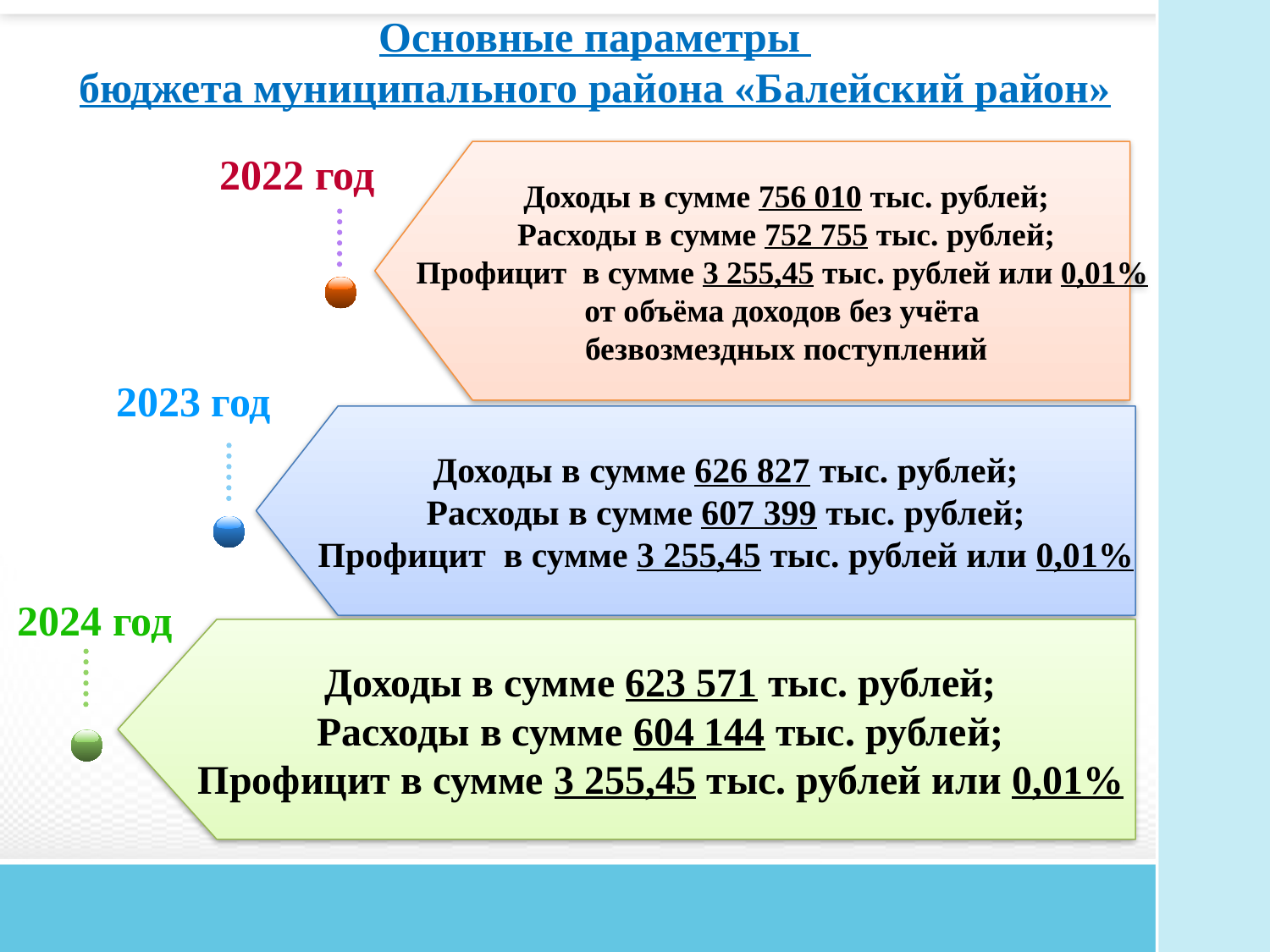

Основные параметры
бюджета муниципального района «Балейский район»
2022 год
Доходы в сумме 756 010 тыс. рублей;
Расходы в сумме 752 755 тыс. рублей;
Профицит  в сумме 3 255,45 тыс. рублей или 0,01%
от объёма доходов без учёта
безвозмездных поступлений

2023 год
Доходы в сумме 626 827 тыс. рублей;
Расходы в сумме 607 399 тыс. рублей;
Профицит  в сумме 3 255,45 тыс. рублей или 0,01%

2024 год
Доходы в сумме 623 571 тыс. рублей;
Расходы в сумме 604 144 тыс. рублей;
Профицит в сумме 3 255,45 тыс. рублей или 0,01%